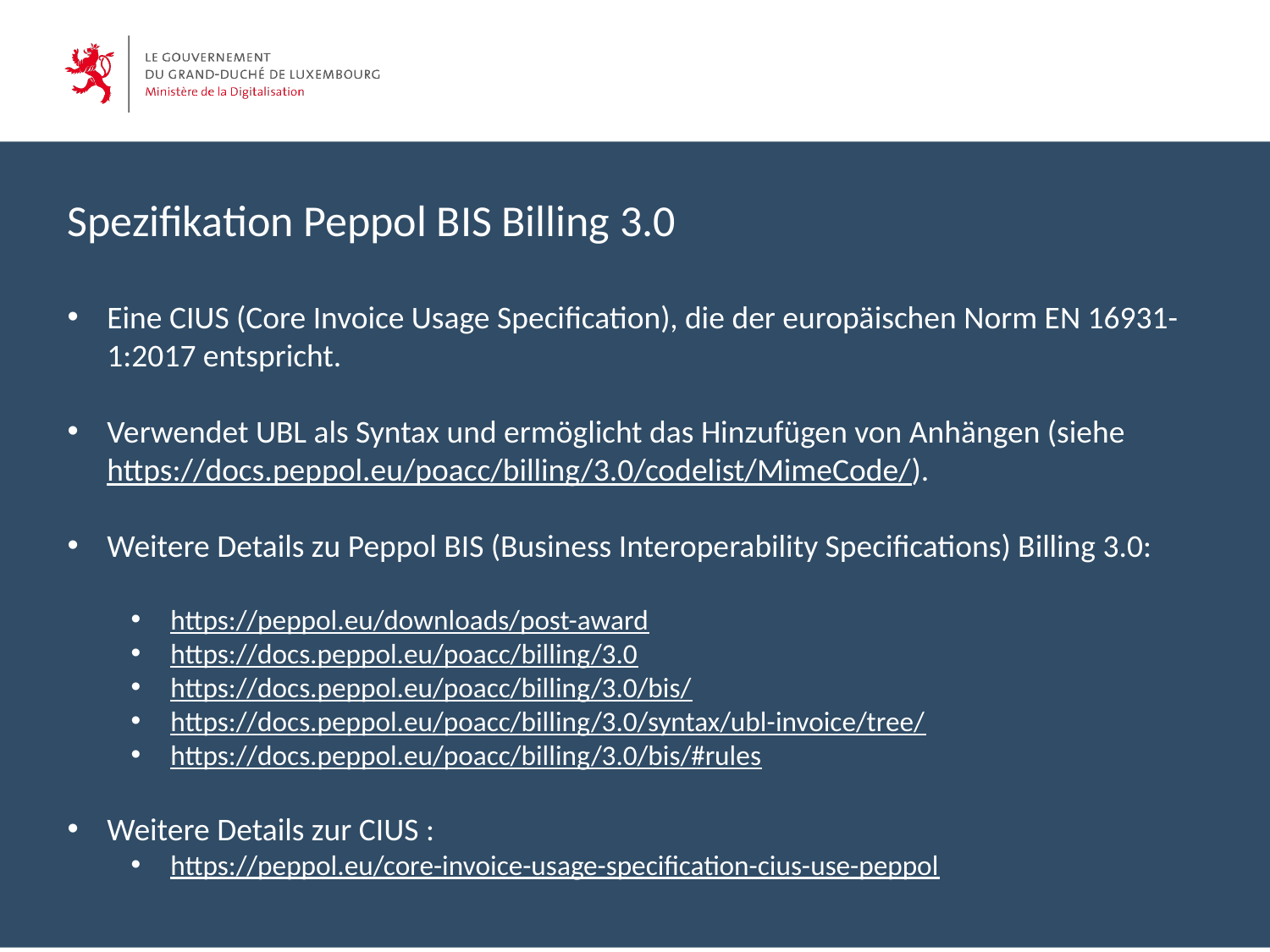

Spezifikation Peppol BIS Billing 3.0
Eine CIUS (Core Invoice Usage Specification), die der europäischen Norm EN 16931-1:2017 entspricht.

Verwendet UBL als Syntax und ermöglicht das Hinzufügen von Anhängen (siehe https://docs.peppol.eu/poacc/billing/3.0/codelist/MimeCode/).

Weitere Details zu Peppol BIS (Business Interoperability Specifications) Billing 3.0:
https://peppol.eu/downloads/post-award
https://docs.peppol.eu/poacc/billing/3.0
https://docs.peppol.eu/poacc/billing/3.0/bis/
https://docs.peppol.eu/poacc/billing/3.0/syntax/ubl-invoice/tree/
https://docs.peppol.eu/poacc/billing/3.0/bis/#rules

Weitere Details zur CIUS :
https://peppol.eu/core-invoice-usage-specification-cius-use-peppol